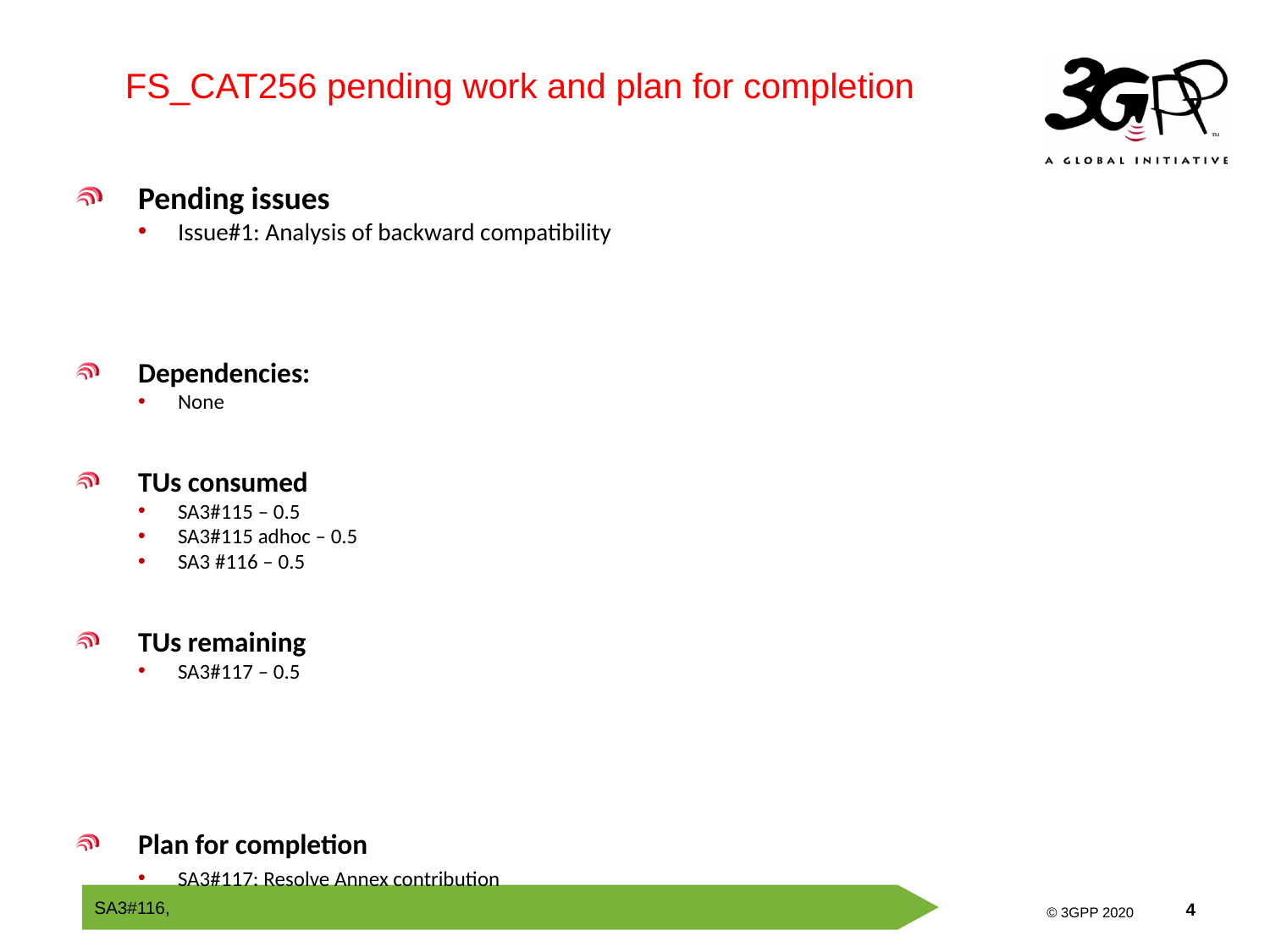

FS_CAT256 pending work and plan for completion
Pending issues
Issue#1: Analysis of backward compatibility

Dependencies:
None

TUs consumed
SA3#115 – 0.5
SA3#115 adhoc – 0.5
SA3 #116 – 0.5

TUs remaining
SA3#117 – 0.5

Plan for completion
SA3#117: Resolve Annex contribution